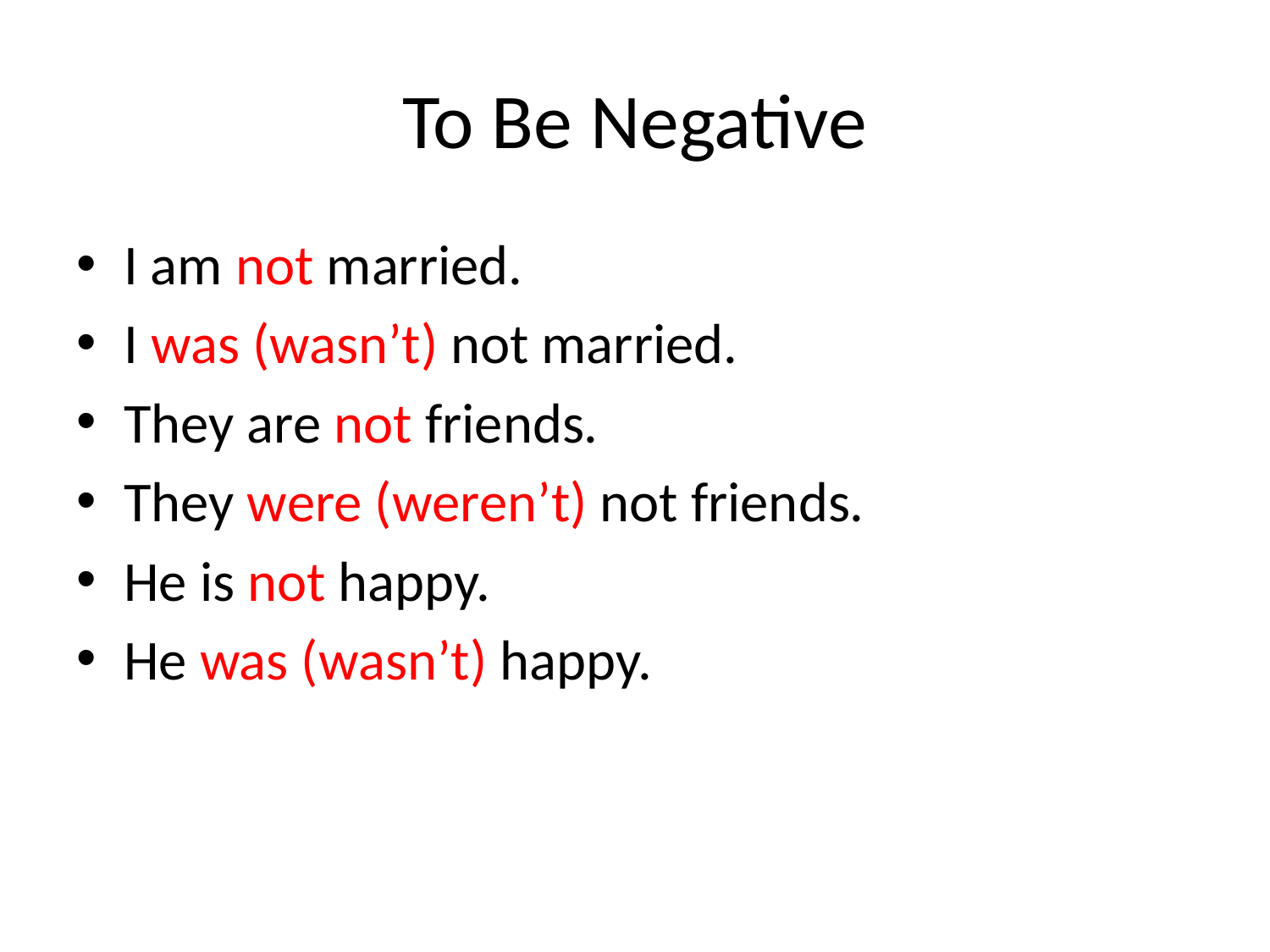

# To Be Negative
I am not married.
I was (wasn’t) not married.
They are not friends.
They were (weren’t) not friends.
He is not happy.
He was (wasn’t) happy.